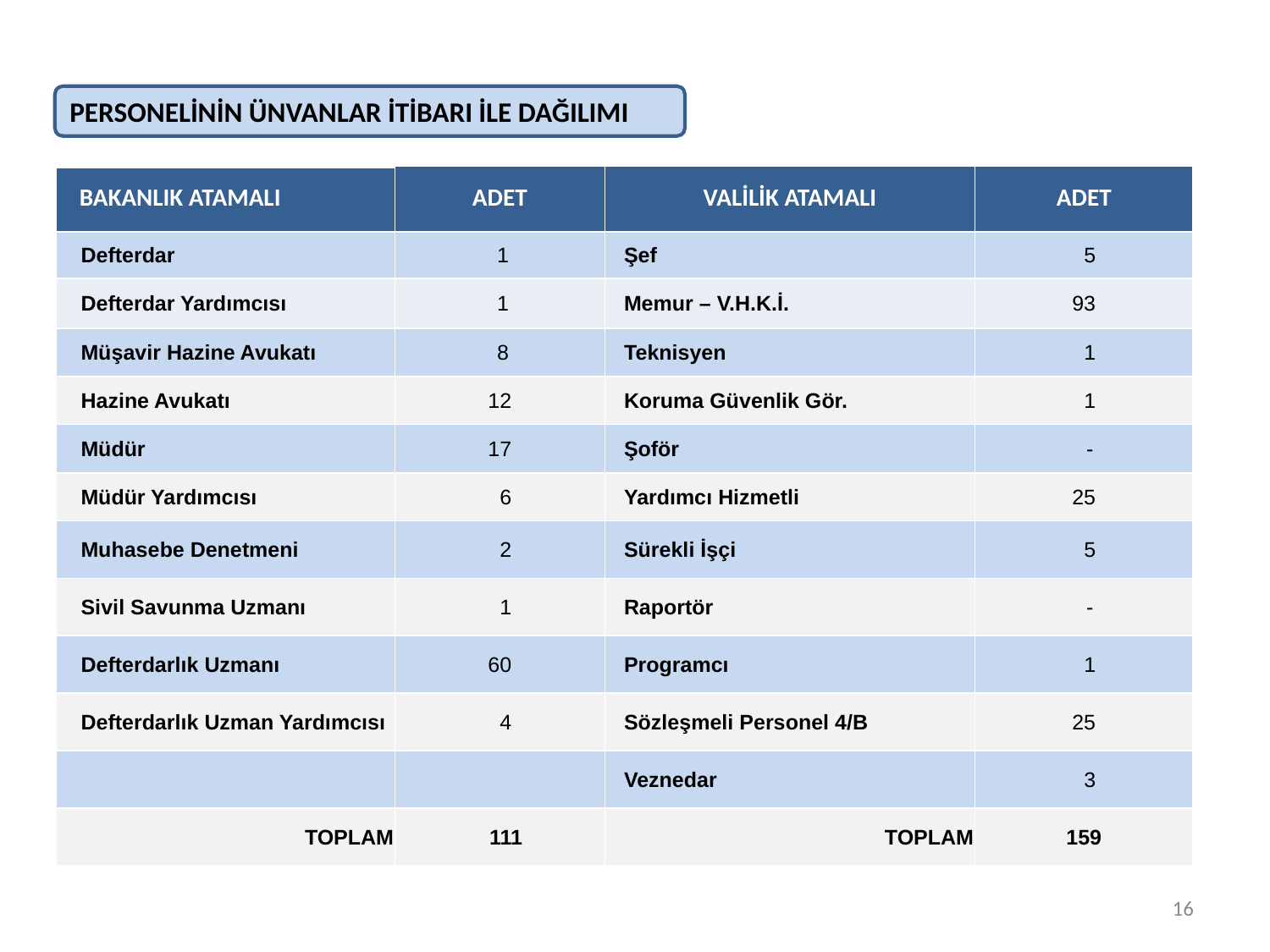

PERSONELİNİN ÜNVANLAR İTİBARI İLE DAĞILIMI
| BAKANLIK ATAMALI | ADET | VALİLİK ATAMALI | ADET |
| --- | --- | --- | --- |
| Defterdar | 1 | Şef | 5 |
| Defterdar Yardımcısı | 1 | Memur – V.H.K.İ. | 93 |
| Müşavir Hazine Avukatı | 8 | Teknisyen | 1 |
| Hazine Avukatı | 12 | Koruma Güvenlik Gör. | 1 |
| Müdür | 17 | Şoför | - |
| Müdür Yardımcısı | 6 | Yardımcı Hizmetli | 25 |
| Muhasebe Denetmeni | 2 | Sürekli İşçi | 5 |
| Sivil Savunma Uzmanı | 1 | Raportör | - |
| Defterdarlık Uzmanı | 60 | Programcı | 1 |
| Defterdarlık Uzman Yardımcısı | 4 | Sözleşmeli Personel 4/B | 25 |
|  |  | Veznedar | 3 |
| TOPLAM | 111 | TOPLAM | 159 |
16